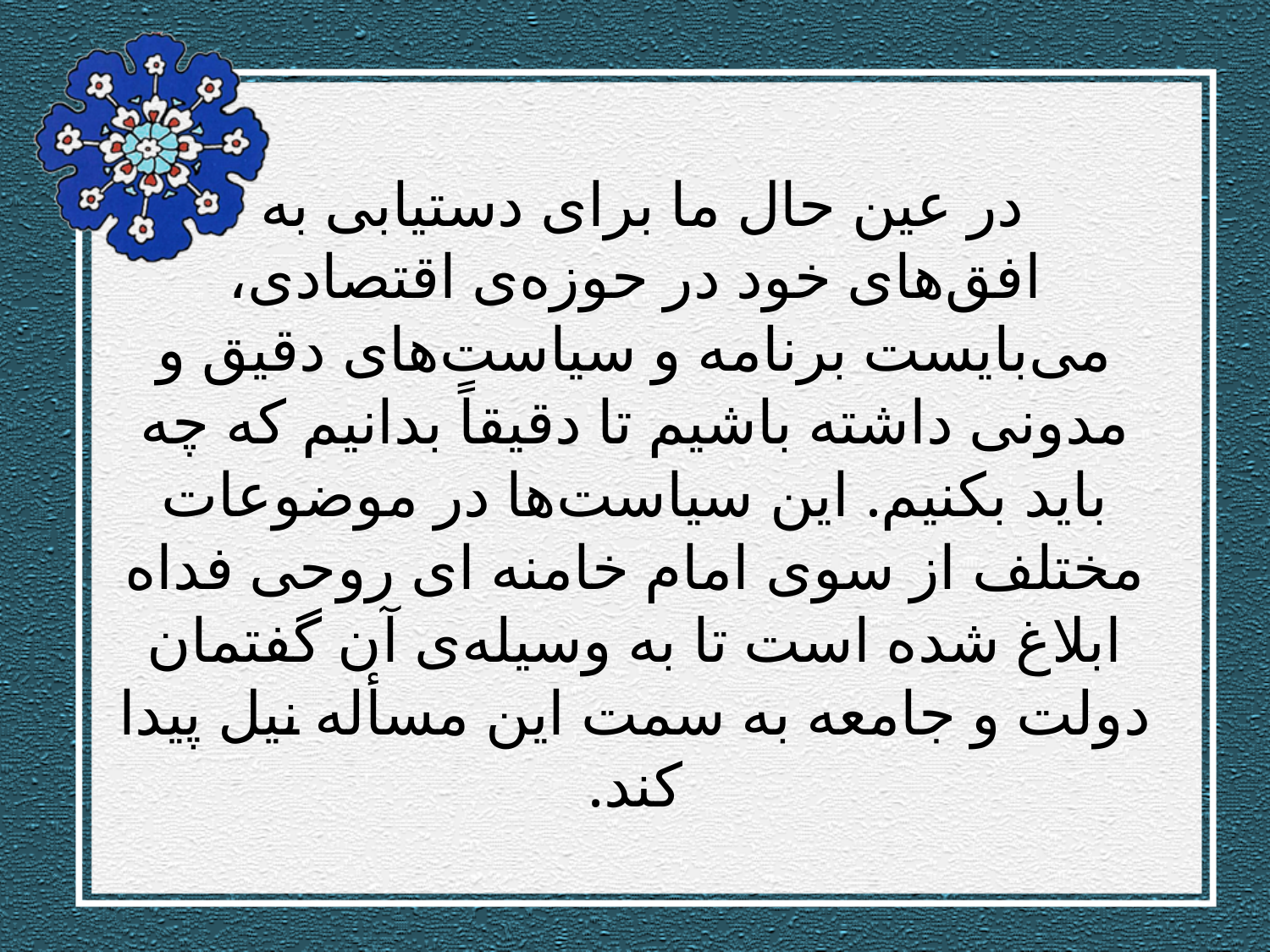

# در عین حال ما برای دستیابی به افق‌های خود در حوزه‌ی اقتصادی، می‌بایست برنامه و سیاست‌های دقیق و مدونی داشته باشیم تا دقیقاً بدانیم كه چه باید بكنیم. این سیاست‌ها در موضوعات مختلف از سوی امام خامنه ای روحی فداه ابلاغ شده است تا به وسیله‌ی آن گفتمان دولت و جامعه به سمت این مسأله نیل پیدا كند.